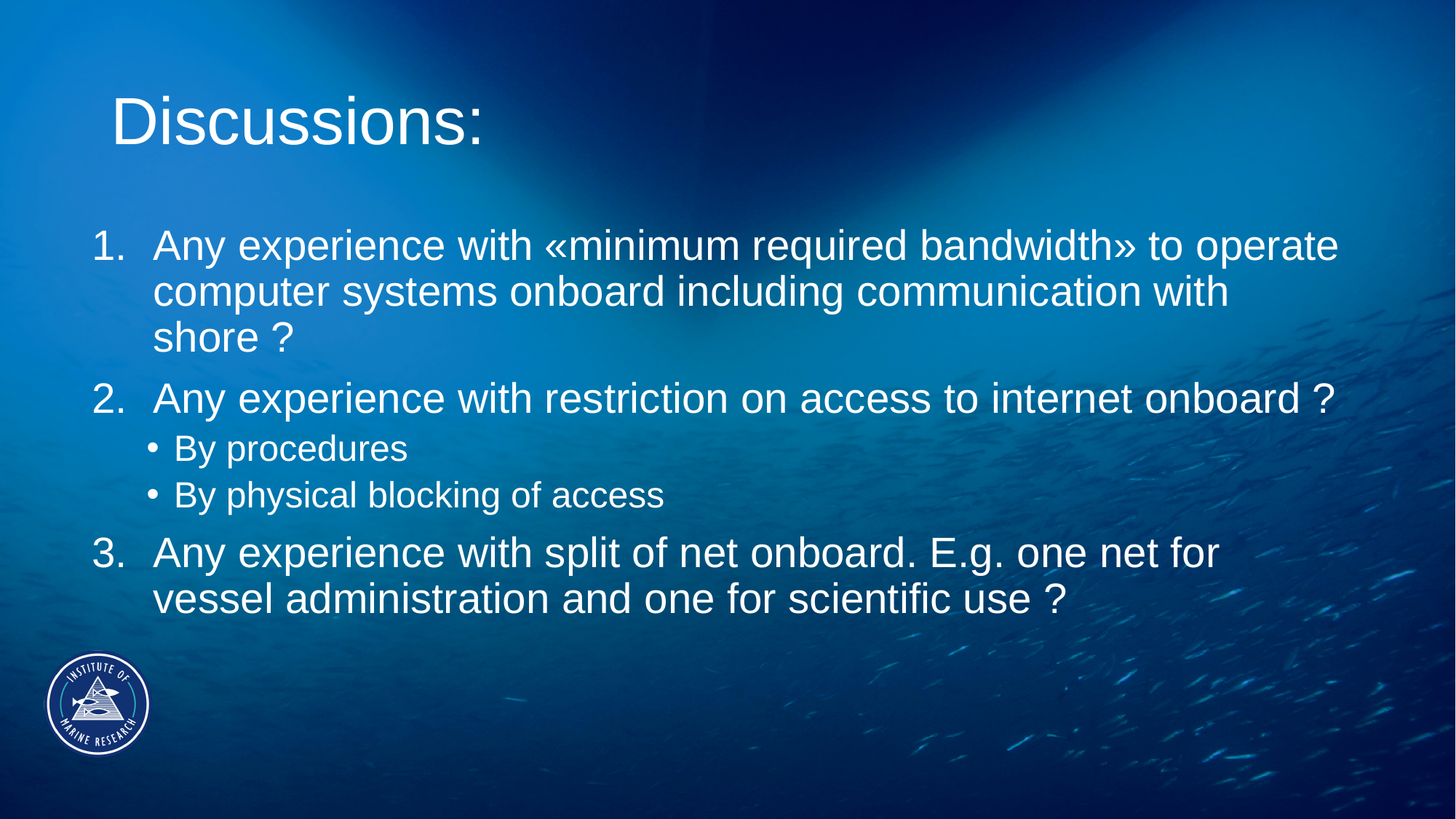

# Discussions:
Any experience with «minimum required bandwidth» to operate computer systems onboard including communication with shore ?
Any experience with restriction on access to internet onboard ?
By procedures
By physical blocking of access
Any experience with split of net onboard. E.g. one net for vessel administration and one for scientific use ?